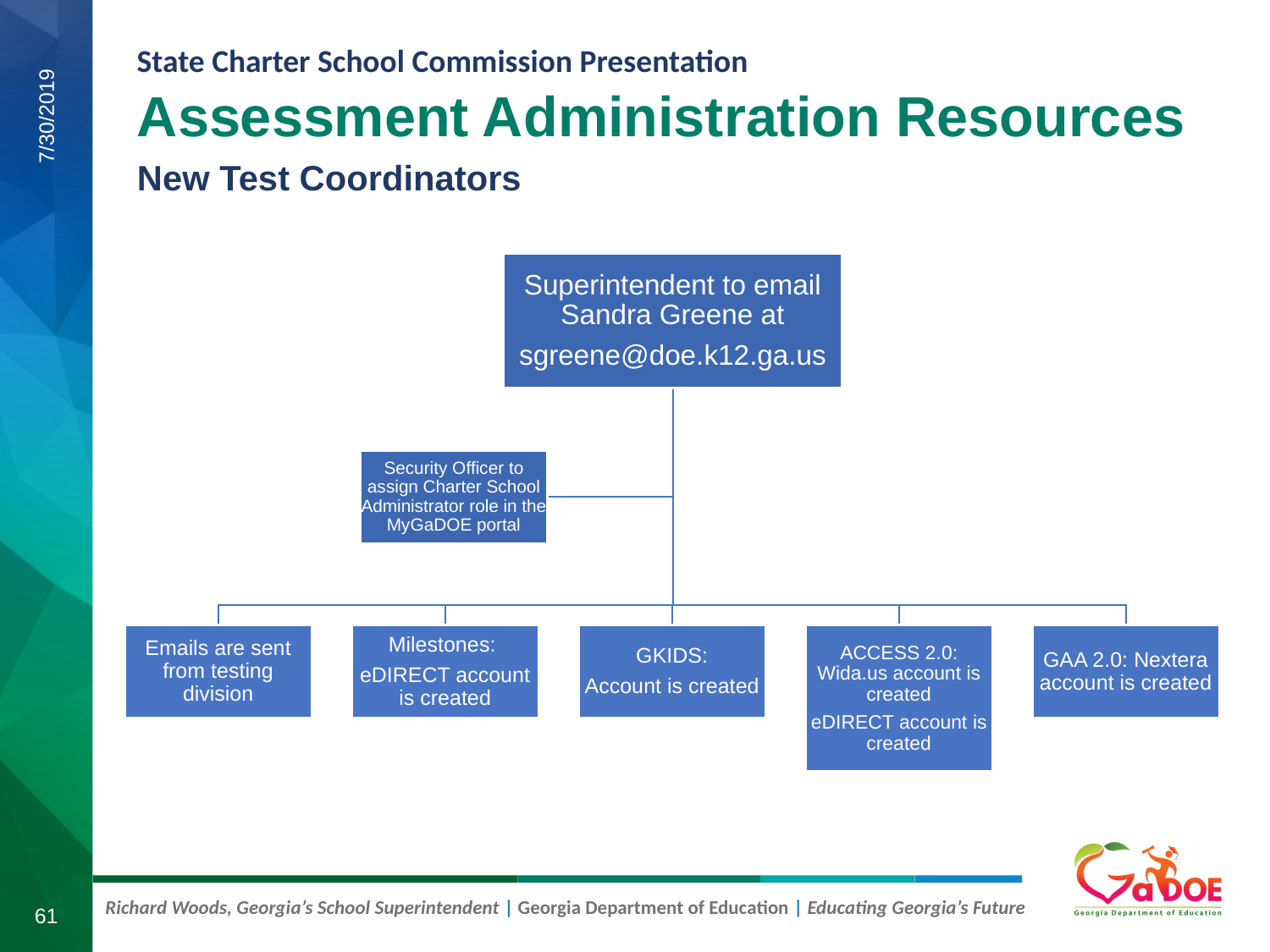

Assessment Administration Resources
New Test Coordinators
7/30/2019
Superintendent to email Sandra Greene at
sgreene@doe.k12.ga.us
Emails are sent from testing division
Milestones:
eDIRECT account is created
GKIDS:
Account is created
ACCESS 2.0: Wida.us account is created
eDIRECT account is created
GAA 2.0: Nextera account is created
Security Officer to assign Charter School Administrator role in the MyGaDOE portal
61